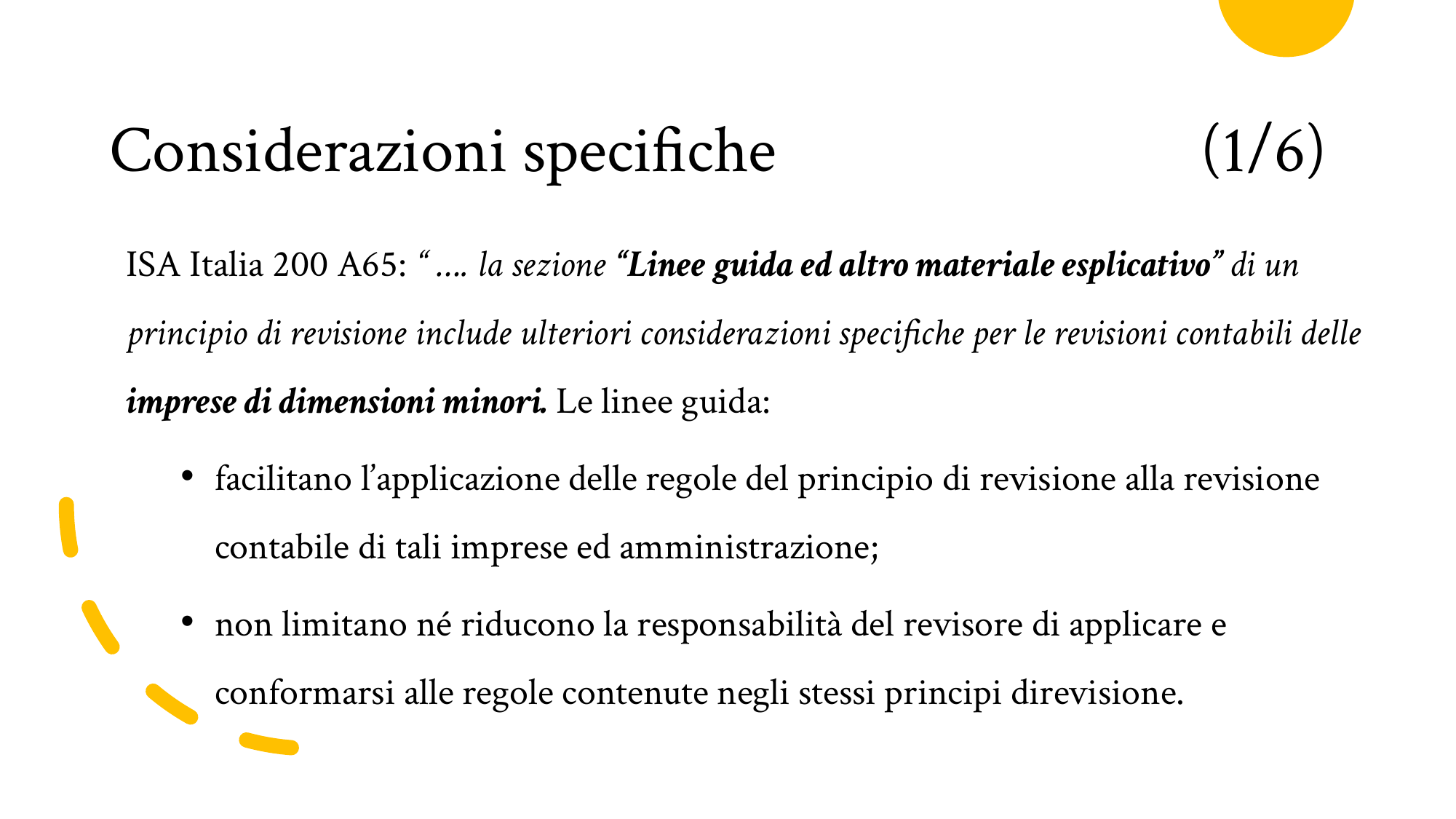

# Considerazioni specifiche 				(1/6)
ISA Italia 200 A65: “ …. la sezione “Linee guida ed altro materiale esplicativo” di un principio di revisione include ulteriori considerazioni specifiche per le revisioni contabili delle imprese di dimensioni minori. Le linee guida:
facilitano l’applicazione delle regole del principio di revisione alla revisione contabile di tali imprese ed amministrazione;
non limitano né riducono la responsabilità del revisore di applicare e conformarsi alle regole contenute negli stessi principi direvisione.